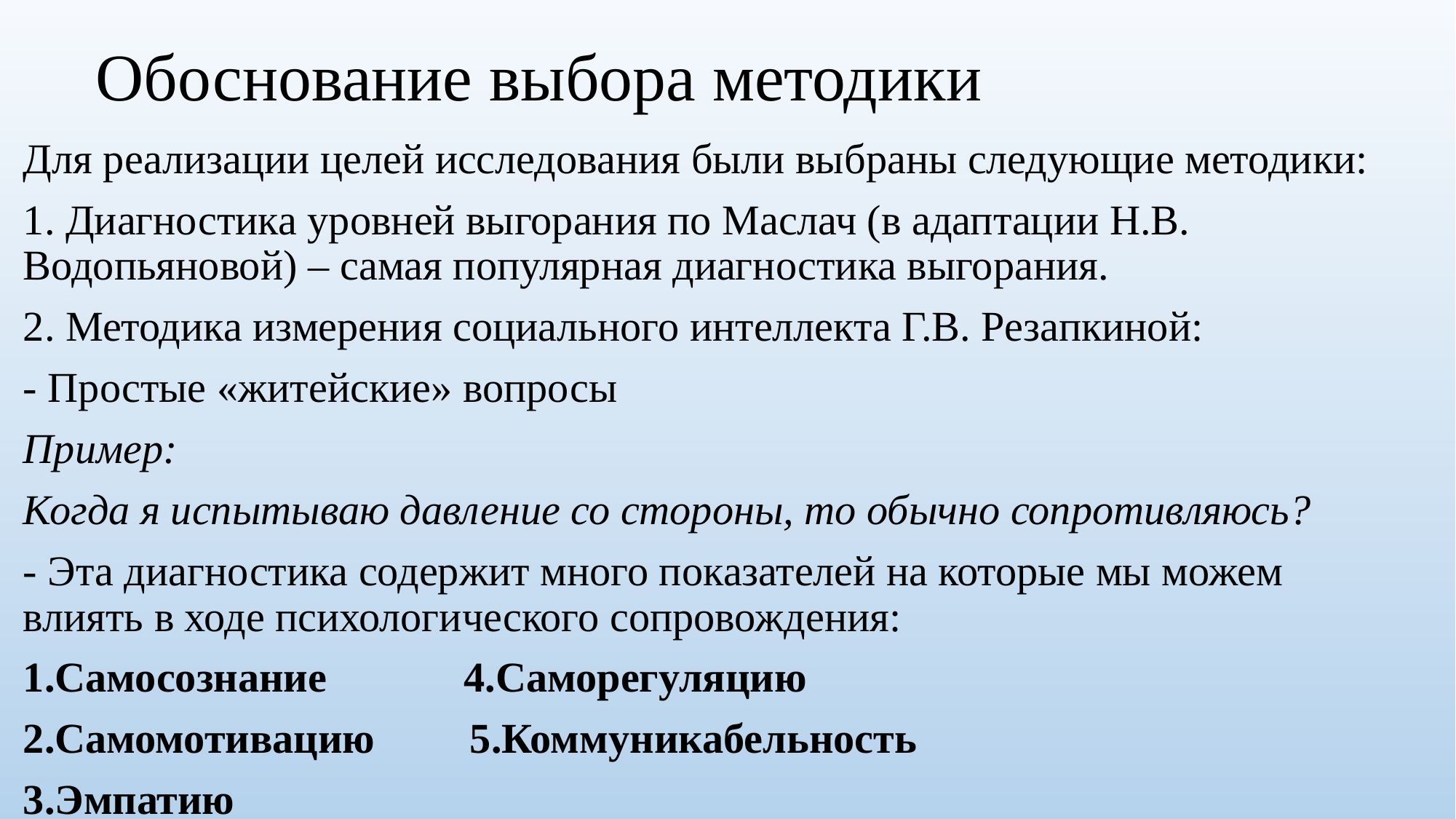

# Обоснование выбора методики
Для реализации целей исследования были выбраны следующие методики:
1. Диагностика уровней выгорания по Маслач (в адаптации Н.В. Водопьяновой) – самая популярная диагностика выгорания.
2. Методика измерения социального интеллекта Г.В. Резапкиной:
- Простые «житейские» вопросы
Пример:
Когда я испытываю давление со стороны, то обычно сопротивляюсь?
- Эта диагностика содержит много показателей на которые мы можем влиять в ходе психологического сопровождения:
1.Самосознание             4.Саморегуляцию
2.Самомотивацию         5.Коммуникабельность
3.Эмпатию